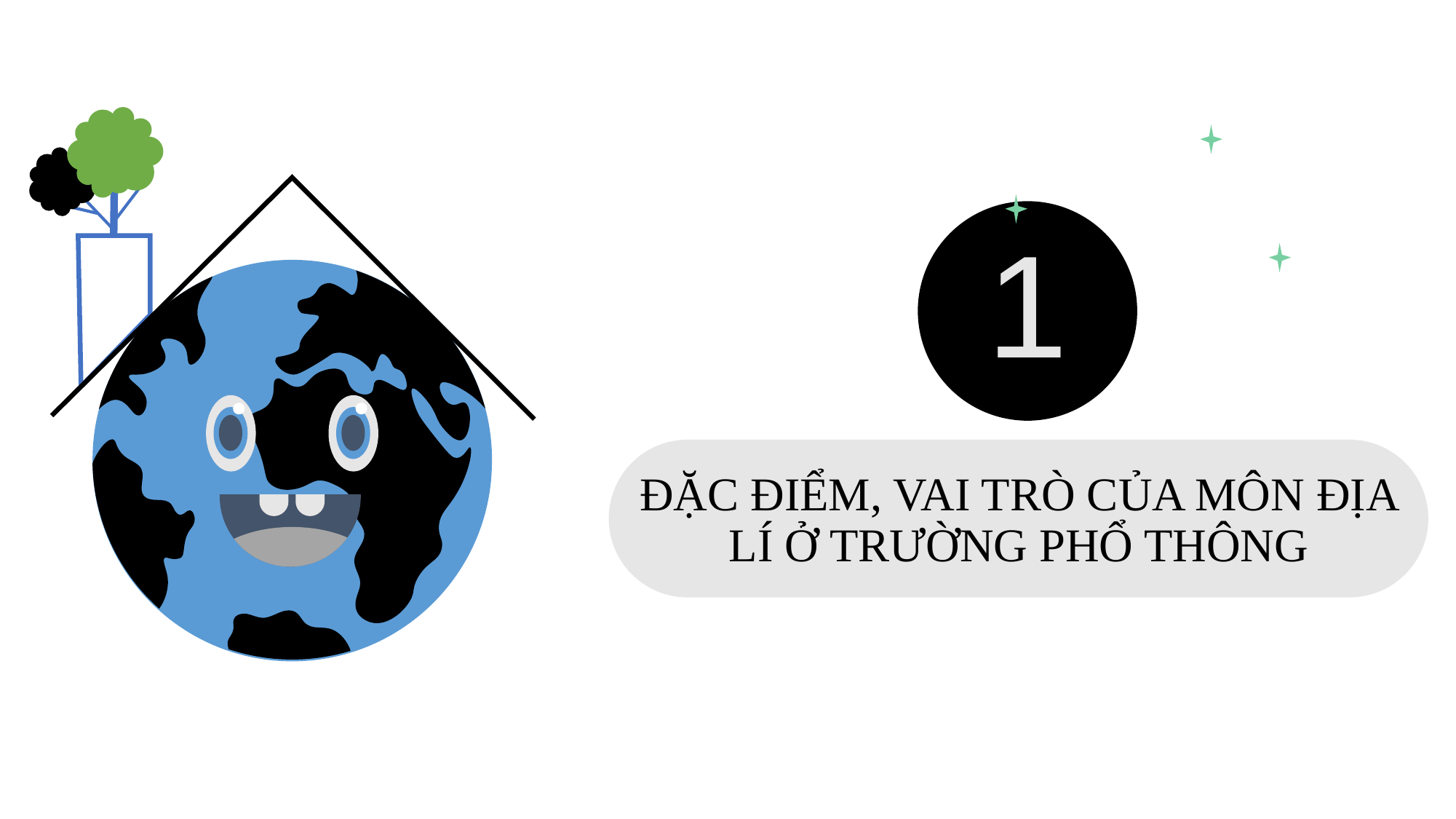

1

# ĐẶC ĐIỂM, VAI TRÒ CỦA MÔN ĐỊA LÍ Ở TRƯỜNG PHỔ THÔNG